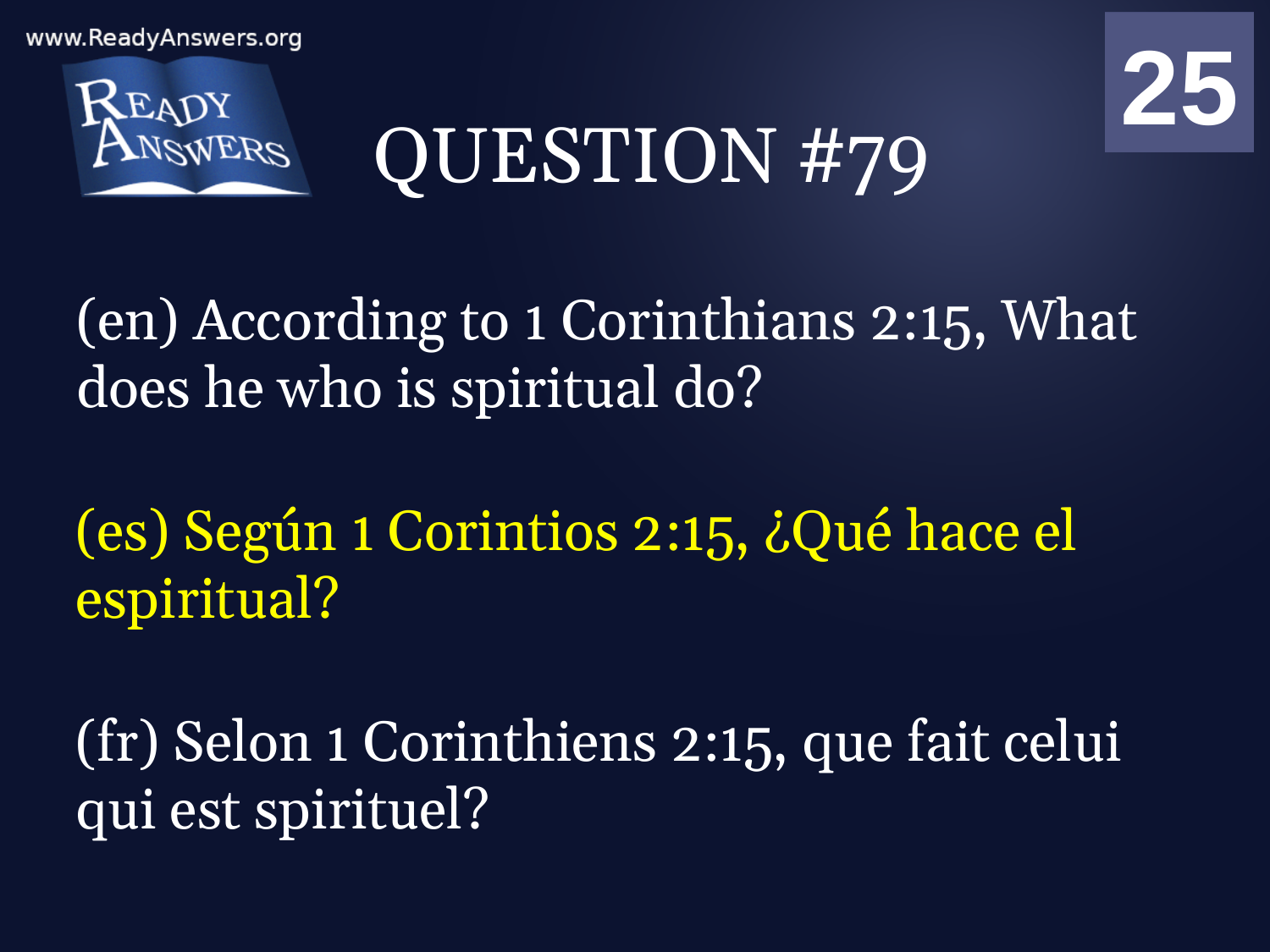

01
02
03
04
05
06
07
08
09
10
11
12
13
14
15
16
17
18
19
20
21
22
23
24
25
00
# QUESTION #79
(en) According to 1 Corinthians 2:15, What does he who is spiritual do?
(es) Según 1 Corintios 2:15, ¿Qué hace el espiritual?
(fr) Selon 1 Corinthiens 2:15, que fait celui qui est spirituel?